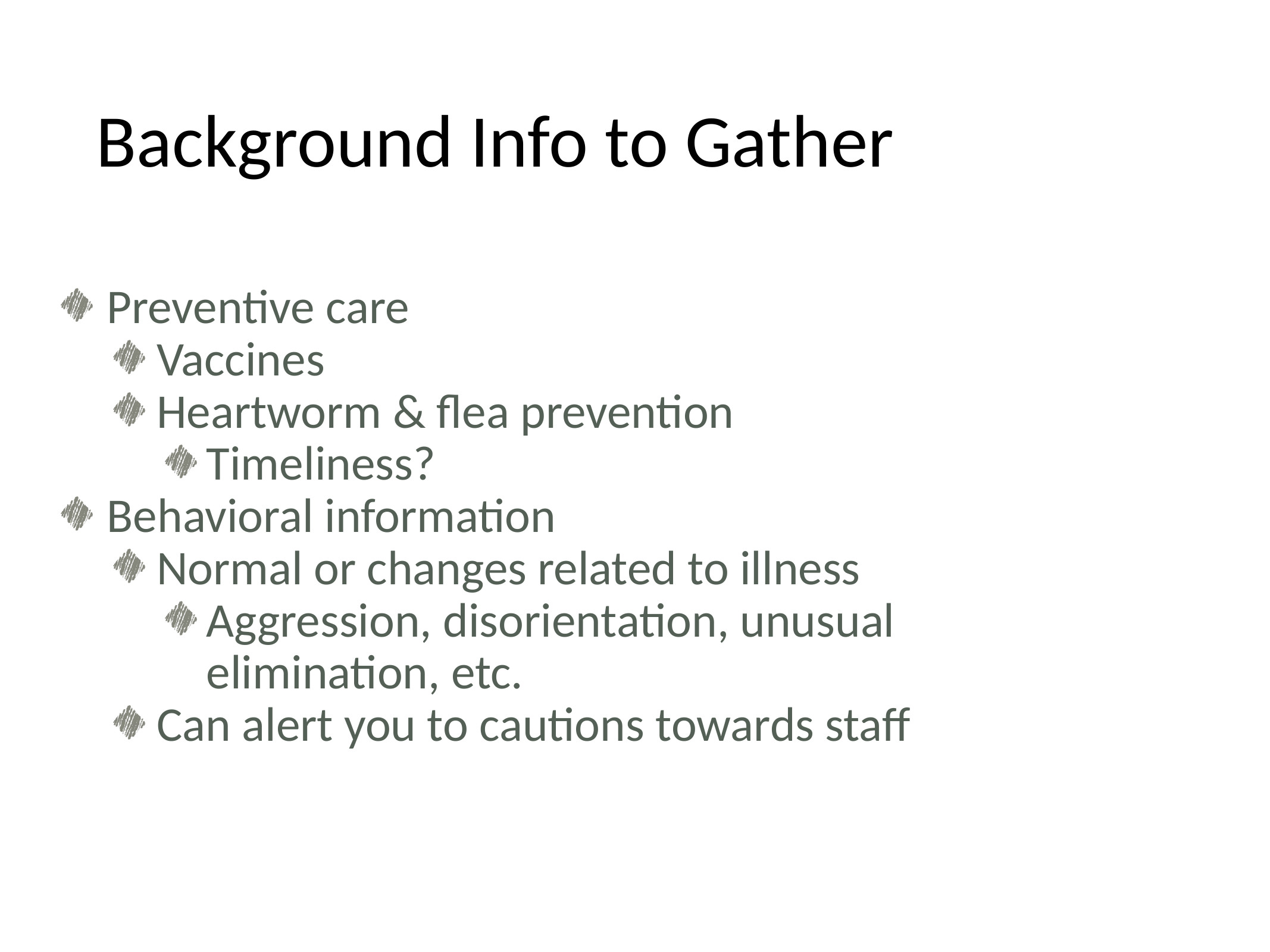

# Background Info to Gather
Preventive care
Vaccines
Heartworm & flea prevention
Timeliness?
Behavioral information
Normal or changes related to illness
Aggression, disorientation, unusual elimination, etc.
Can alert you to cautions towards staff
17